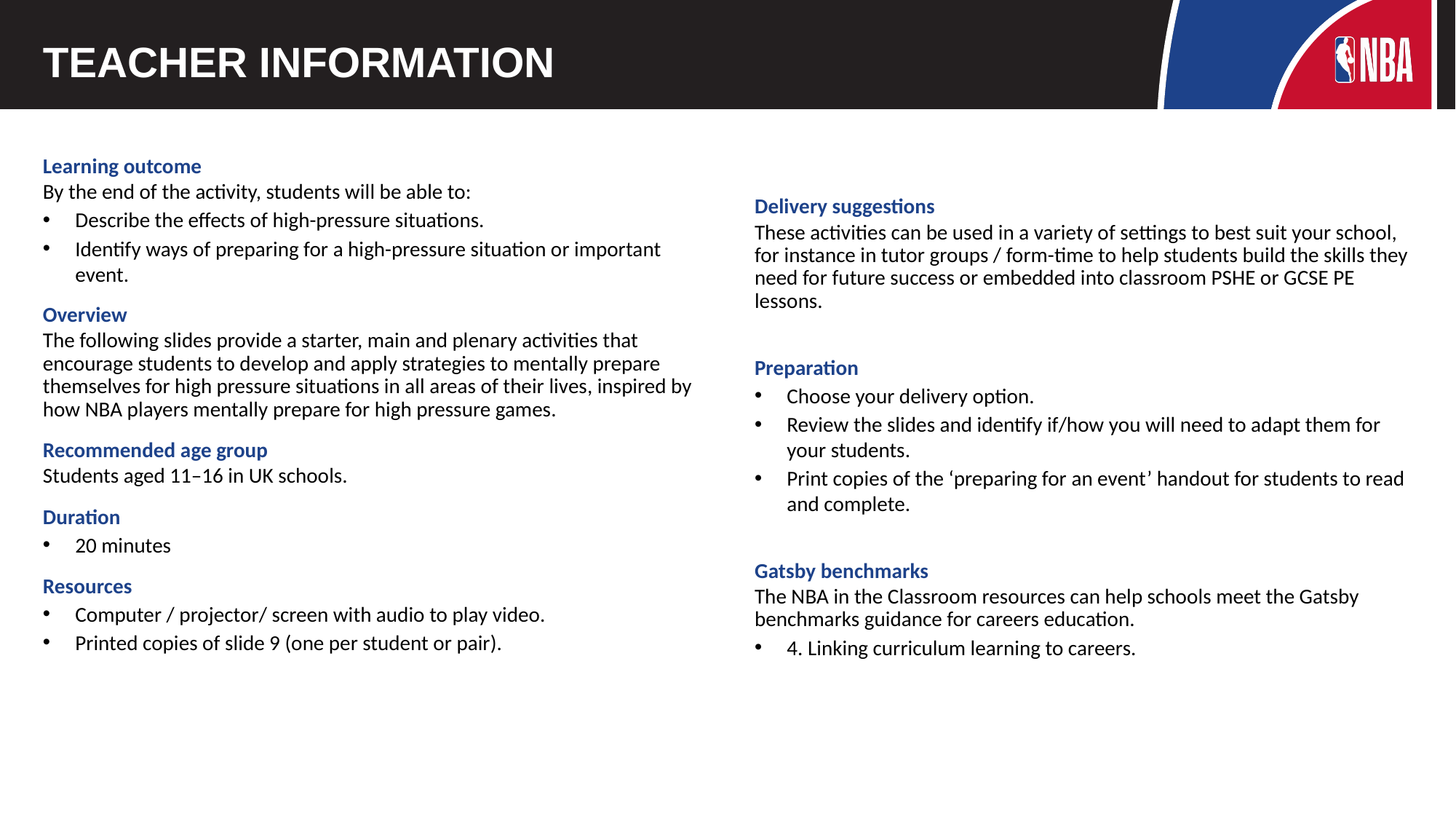

# TEACHER INFORMATION
Learning outcome
By the end of the activity, students will be able to:
Describe the effects of high-pressure situations.
Identify ways of preparing for a high-pressure situation or important event.
Overview
The following slides provide a starter, main and plenary activities that encourage students to develop and apply strategies to mentally prepare themselves for high pressure situations in all areas of their lives, inspired by how NBA players mentally prepare for high pressure games.
Recommended age group
Students aged 11–16 in UK schools.
Duration
20 minutes
Resources
Computer / projector/ screen with audio to play video.
Printed copies of slide 9 (one per student or pair).

Delivery suggestions
These activities can be used in a variety of settings to best suit your school, for instance in tutor groups / form-time to help students build the skills they need for future success or embedded into classroom PSHE or GCSE PE lessons.

Preparation
Choose your delivery option.
Review the slides and identify if/how you will need to adapt them for your students.
Print copies of the ‘preparing for an event’ handout for students to read and complete.

Gatsby benchmarks
The NBA in the Classroom resources can help schools meet the Gatsby benchmarks guidance for careers education.
4. Linking curriculum learning to careers.